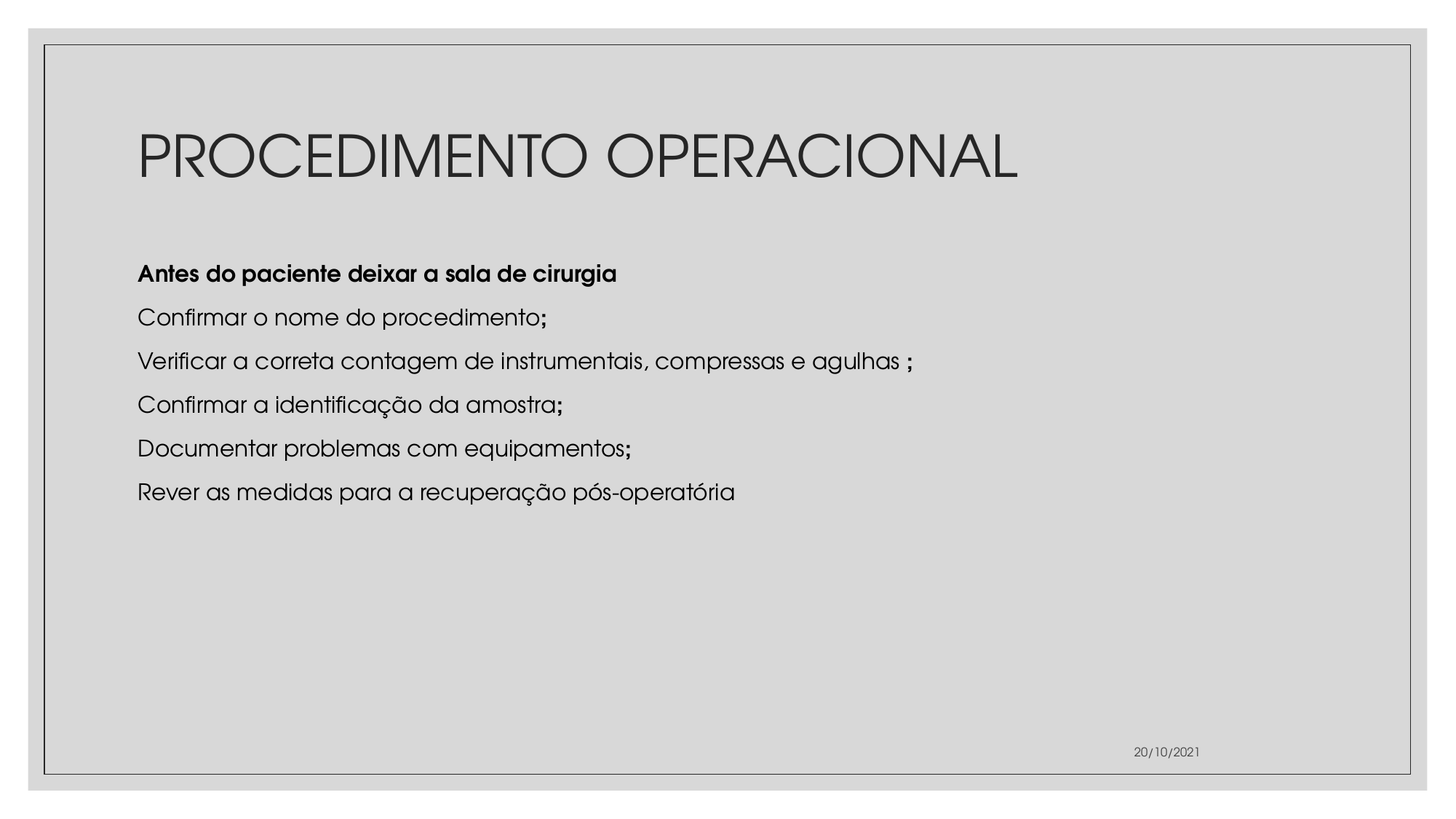

# PROCEDIMENTO OPERACIONAL
Antes do paciente deixar a sala de cirurgia
Confirmar o nome do procedimento;
Verificar a correta contagem de instrumentais, compressas e agulhas ;
Confirmar a identificação da amostra;
Documentar problemas com equipamentos;
Rever as medidas para a recuperação pós-operatória

20/10/2021